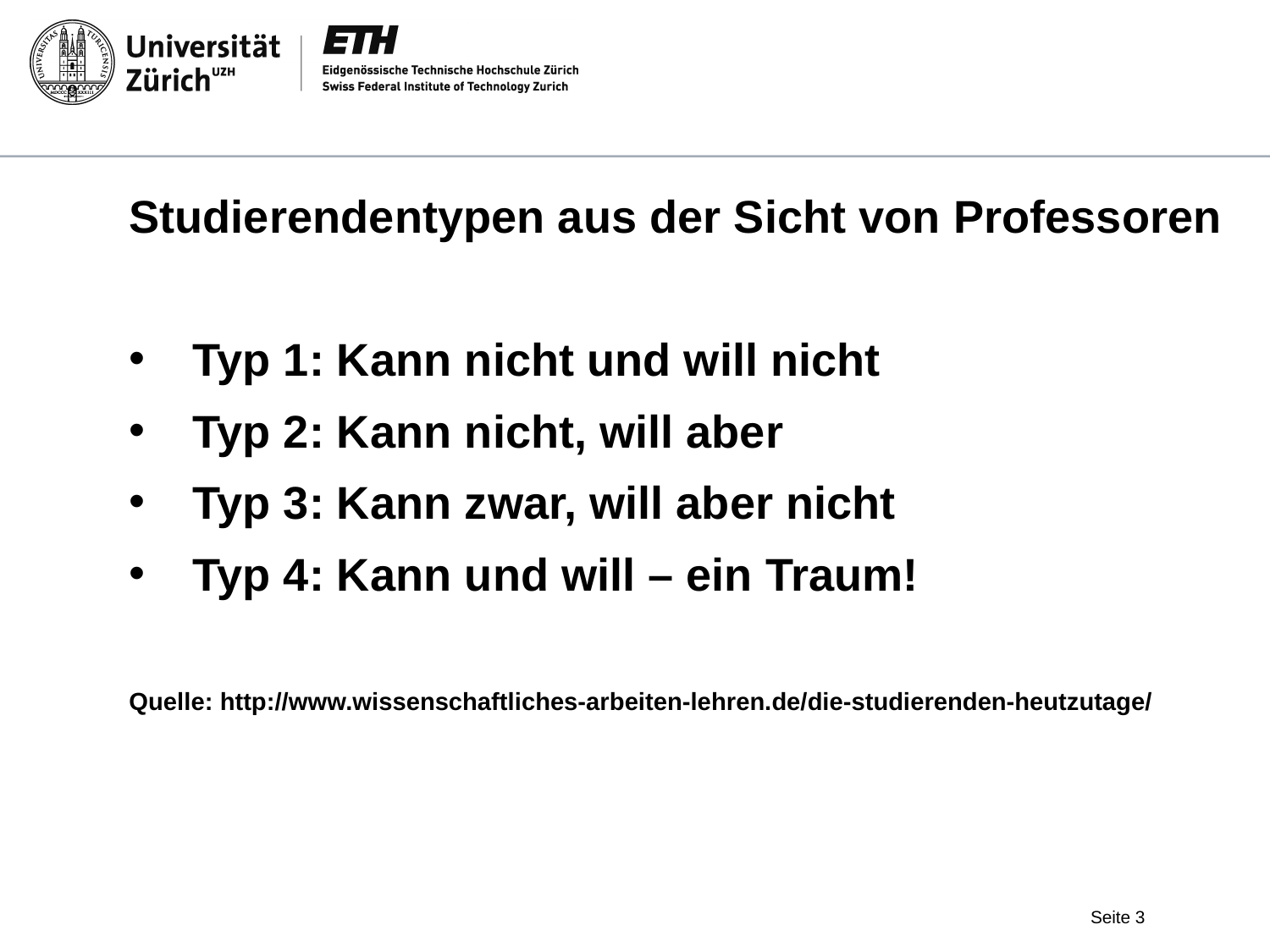

Studierendentypen aus der Sicht von Professoren

Typ 1: Kann nicht und will nicht
Typ 2: Kann nicht, will aber
Typ 3: Kann zwar, will aber nicht
Typ 4: Kann und will – ein Traum!

Quelle: http://www.wissenschaftliches-arbeiten-lehren.de/die-studierenden-heutzutage/

Seite 3